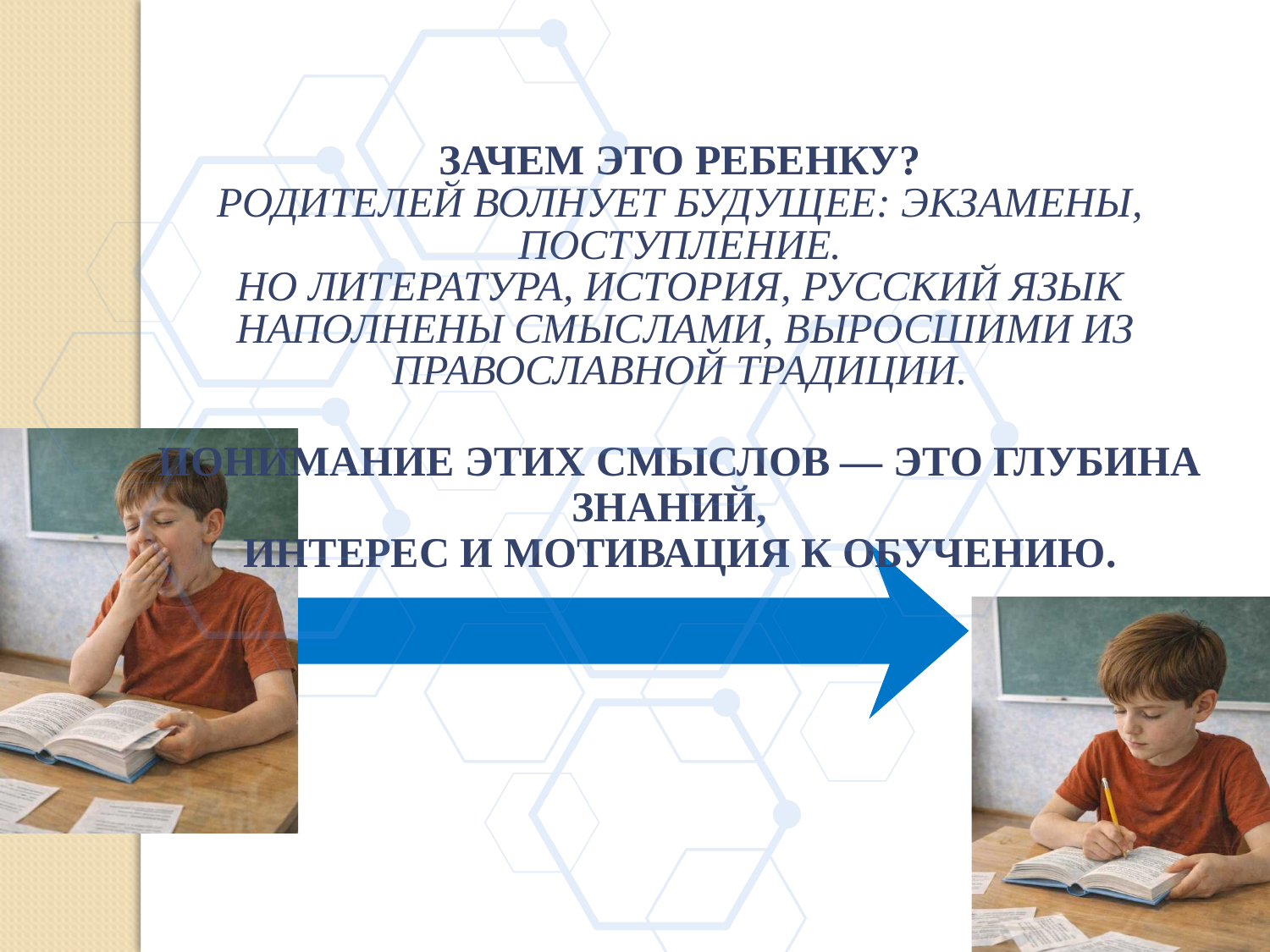

ЗАЧЕМ ЭТО РЕБЕНКУ?
РОДИТЕЛЕЙ ВОЛНУЕТ БУДУЩЕЕ: ЭКЗАМЕНЫ, ПОСТУПЛЕНИЕ.
НО ЛИТЕРАТУРА, ИСТОРИЯ, РУССКИЙ ЯЗЫК
 НАПОЛНЕНЫ СМЫСЛАМИ, ВЫРОСШИМИ ИЗ ПРАВОСЛАВНОЙ ТРАДИЦИИ.

ПОНИМАНИЕ ЭТИХ СМЫСЛОВ — ЭТО ГЛУБИНА ЗНАНИЙ,
ИНТЕРЕС И МОТИВАЦИЯ К ОБУЧЕНИЮ.